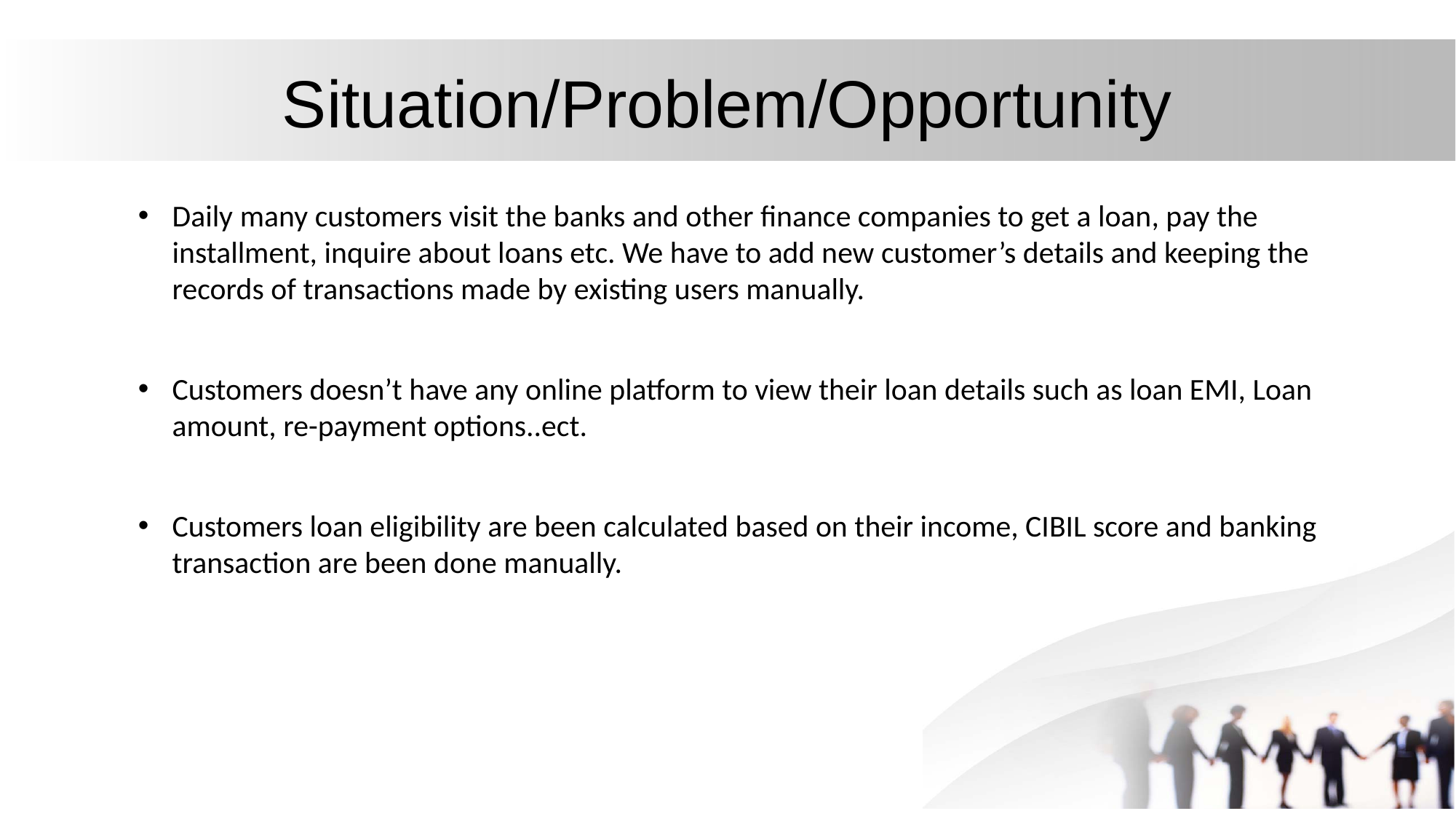

# Situation/Problem/Opportunity
Daily many customers visit the banks and other finance companies to get a loan, pay the installment, inquire about loans etc. We have to add new customer’s details and keeping the records of transactions made by existing users manually.

Customers doesn’t have any online platform to view their loan details such as loan EMI, Loan amount, re-payment options..ect.

Customers loan eligibility are been calculated based on their income, CIBIL score and banking transaction are been done manually.